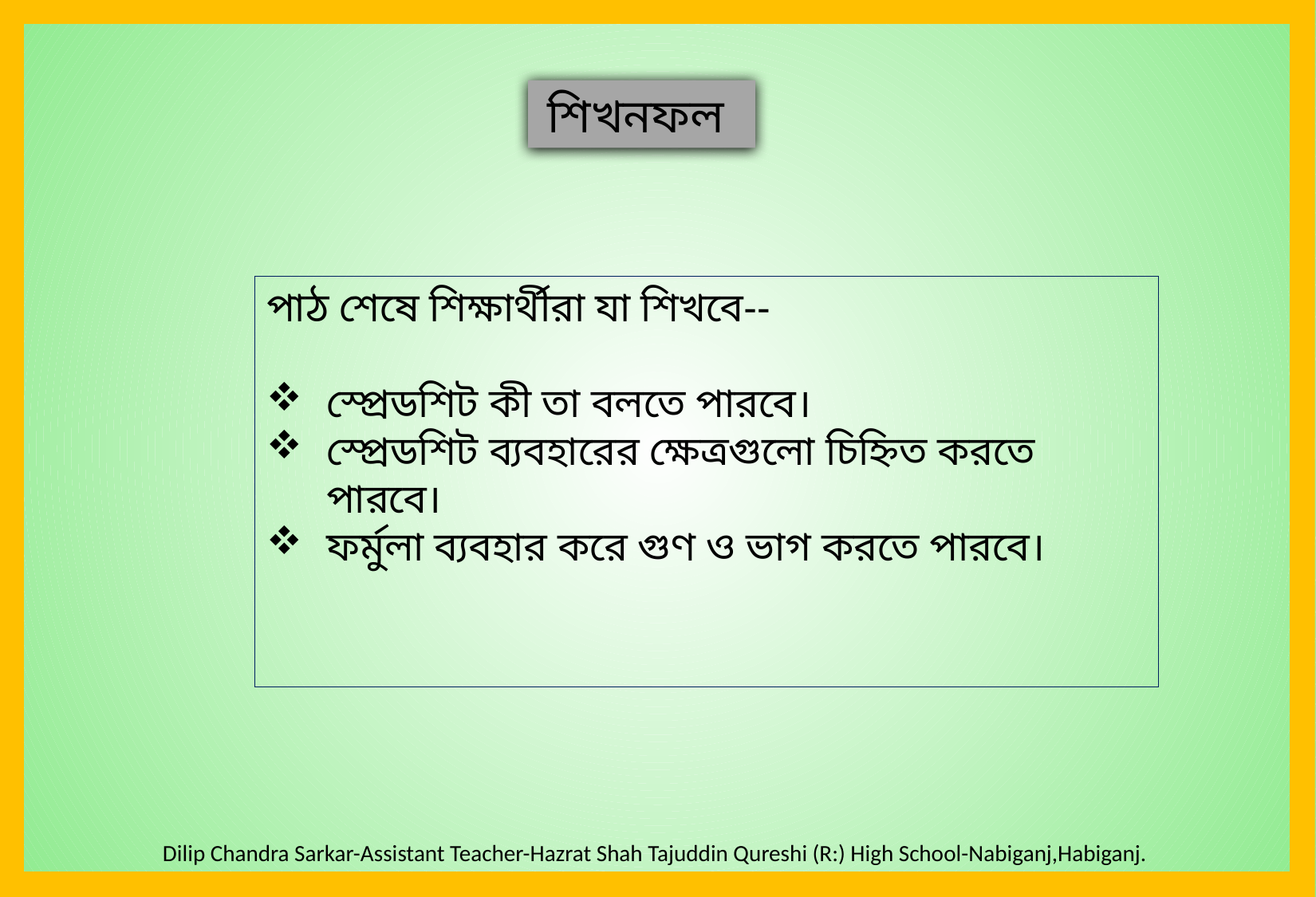

শিখনফল
পাঠ শেষে শিক্ষার্থীরা যা শিখবে--

স্প্রেডশিট কী তা বলতে পারবে।
স্প্রেডশিট ব্যবহারের ক্ষেত্রগুলো চিহ্নিত করতে পারবে।
ফর্মুলা ব্যবহার করে গুণ ও ভাগ করতে পারবে।